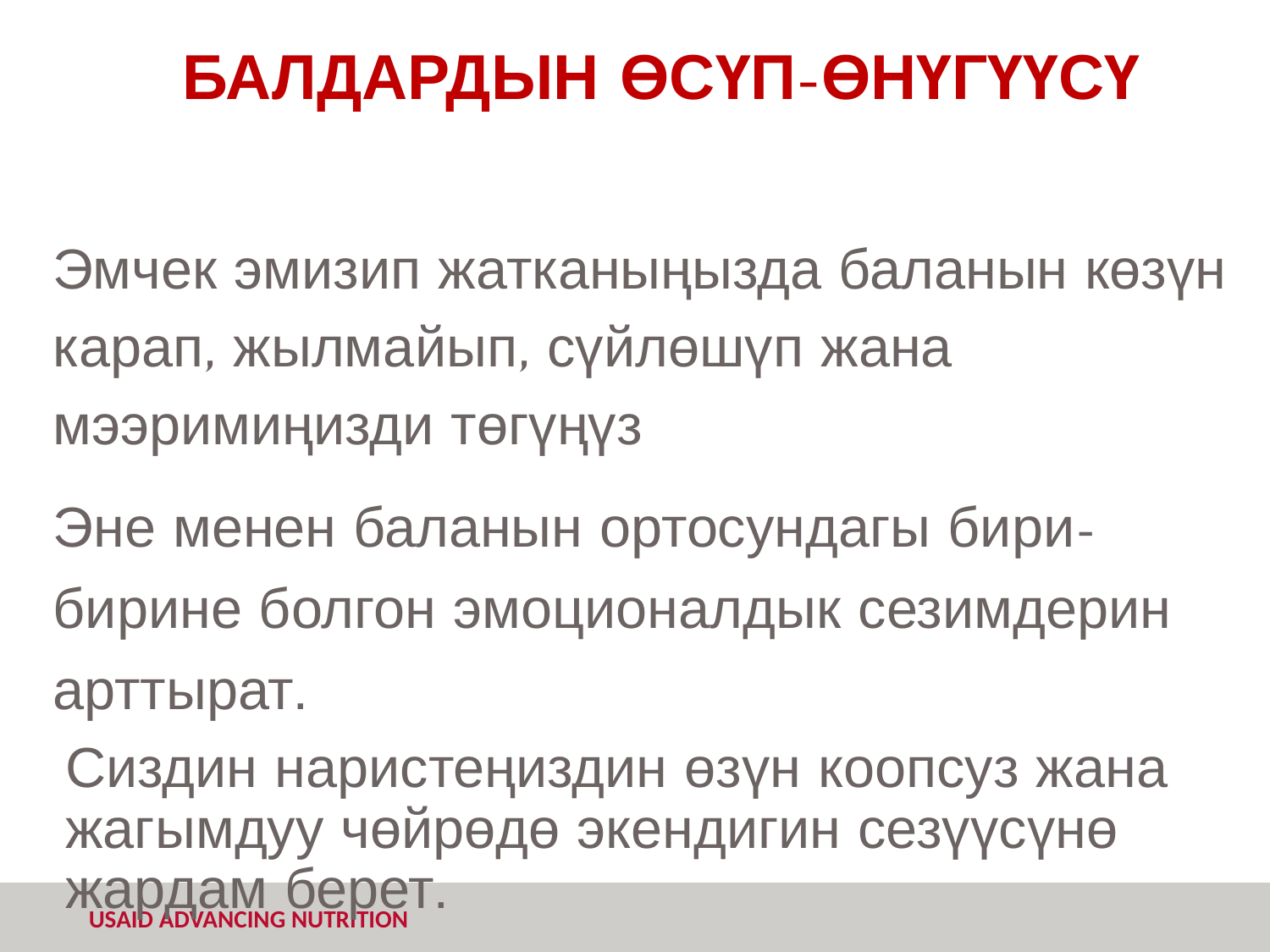

# БАЛДАРДЫН ӨСҮП-ӨНҮГҮҮСҮ

Эмчек эмизип жатканыңызда баланын көзүн карап, жылмайып, сүйлөшүп жана мээримиңизди төгүңүз
Эне менен баланын ортосундагы бири-бирине болгон эмоционалдык сезимдерин арттырат.
Сиздин наристеңиздин өзүн коопсуз жана жагымдуу чөйрөдө экендигин сезүүсүнө жардам берет.